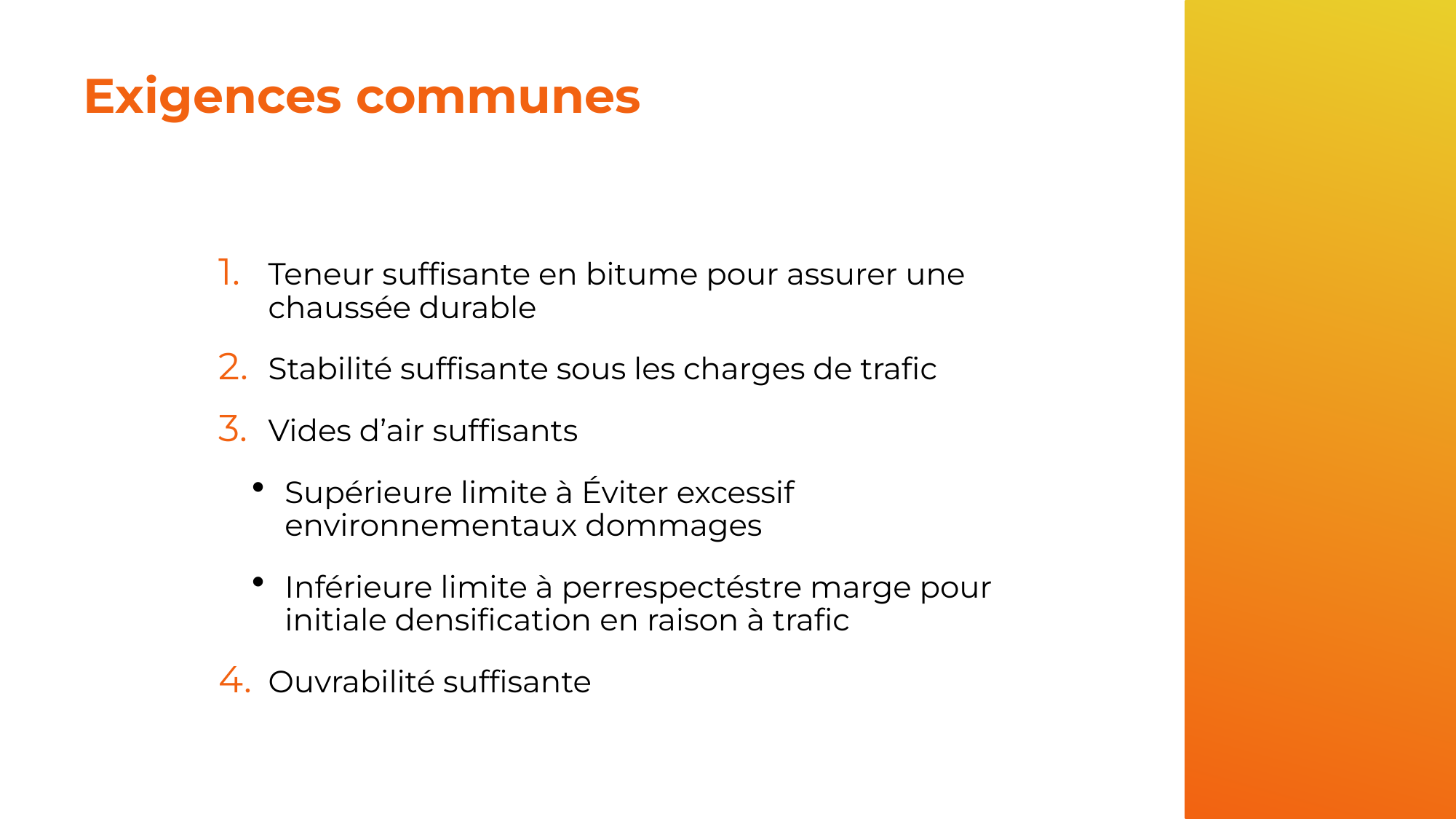

# Exigences communes
Teneur suffisante en bitume pour assurer une chaussée durable
Stabilité suffisante sous les charges de trafic
Vides d’air suffisants
Supérieure limite à Éviter excessif environnementaux dommages
Inférieure limite à perrespectéstre marge pour initiale densification en raison à trafic
Ouvrabilité suffisante